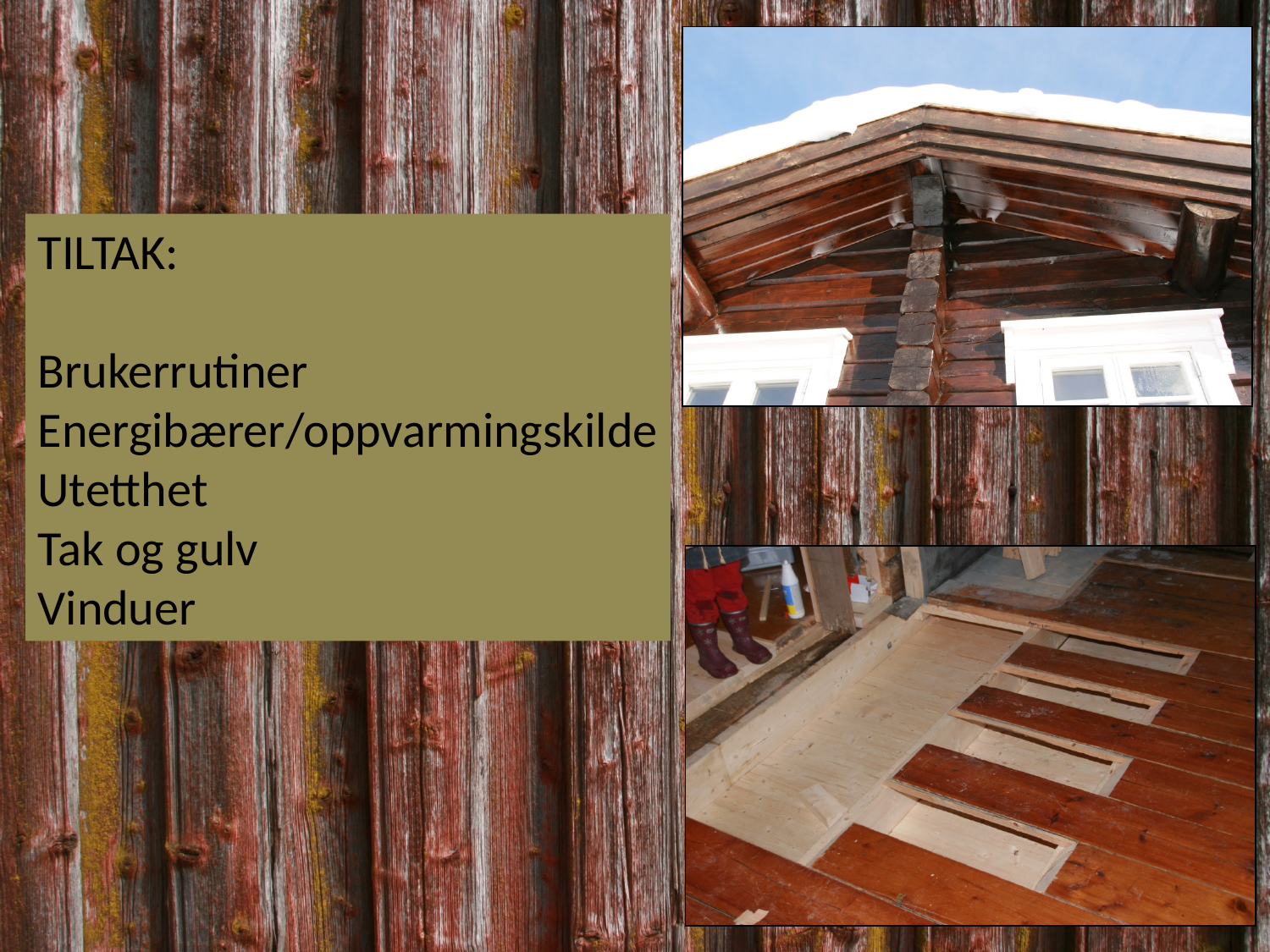

TILTAK:

Brukerrutiner
Energibærer/oppvarmingskilde
Utetthet
Tak og gulv
Vinduer